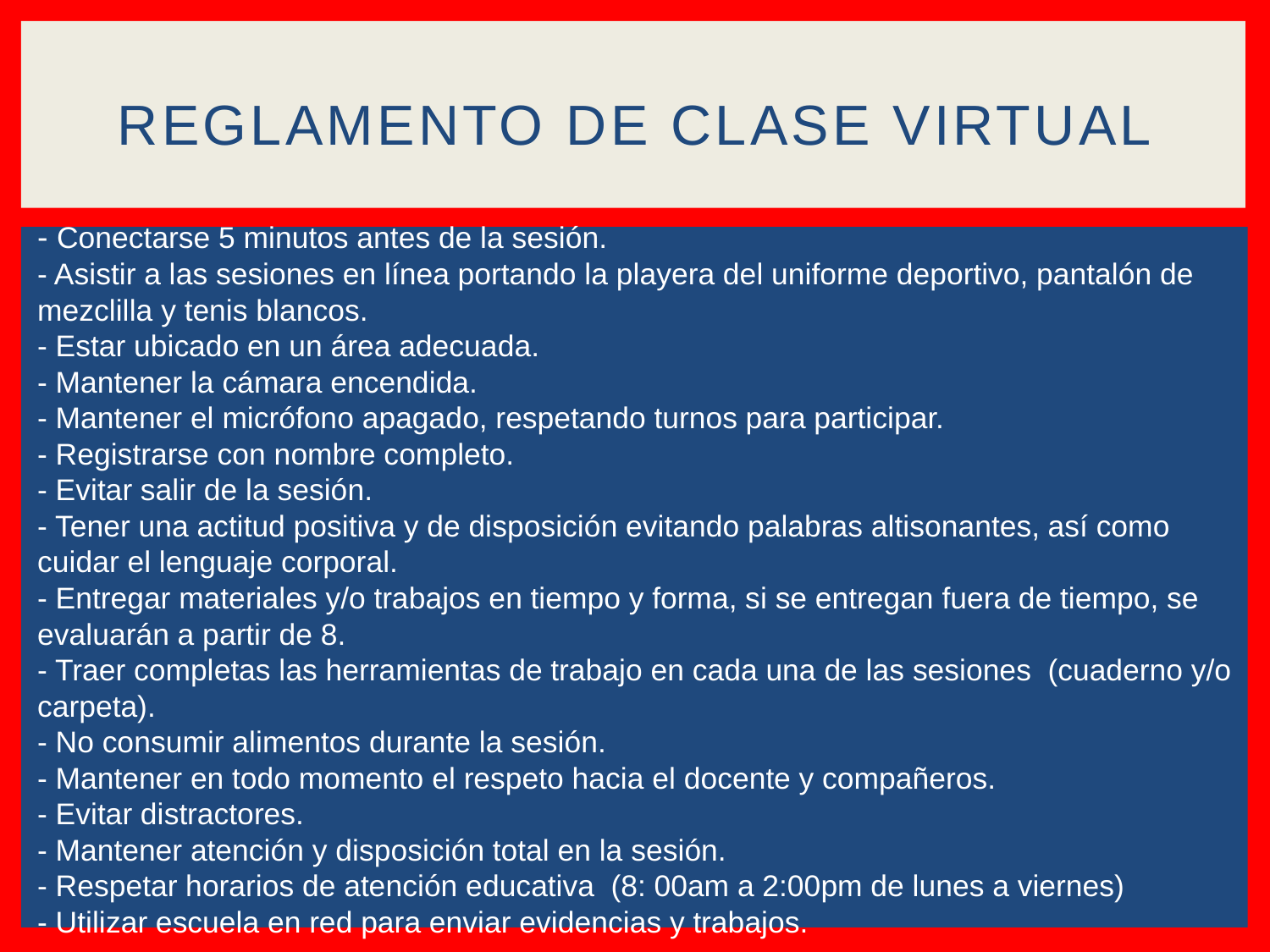

# REGLAMENTO DE CLASE VIRTUAL
- Conectarse 5 minutos antes de la sesión.
- Asistir a las sesiones en línea portando la playera del uniforme deportivo, pantalón de mezclilla y tenis blancos.
- Estar ubicado en un área adecuada.
- Mantener la cámara encendida.
- Mantener el micrófono apagado, respetando turnos para participar.
- Registrarse con nombre completo.
- Evitar salir de la sesión.
- Tener una actitud positiva y de disposición evitando palabras altisonantes, así como cuidar el lenguaje corporal.
- Entregar materiales y/o trabajos en tiempo y forma, si se entregan fuera de tiempo, se evaluarán a partir de 8.
- Traer completas las herramientas de trabajo en cada una de las sesiones  (cuaderno y/o carpeta).
- No consumir alimentos durante la sesión.
- Mantener en todo momento el respeto hacia el docente y compañeros.
- Evitar distractores.
- Mantener atención y disposición total en la sesión.
- Respetar horarios de atención educativa  (8: 00am a 2:00pm de lunes a viernes)
- Utilizar escuela en red para enviar evidencias y trabajos.